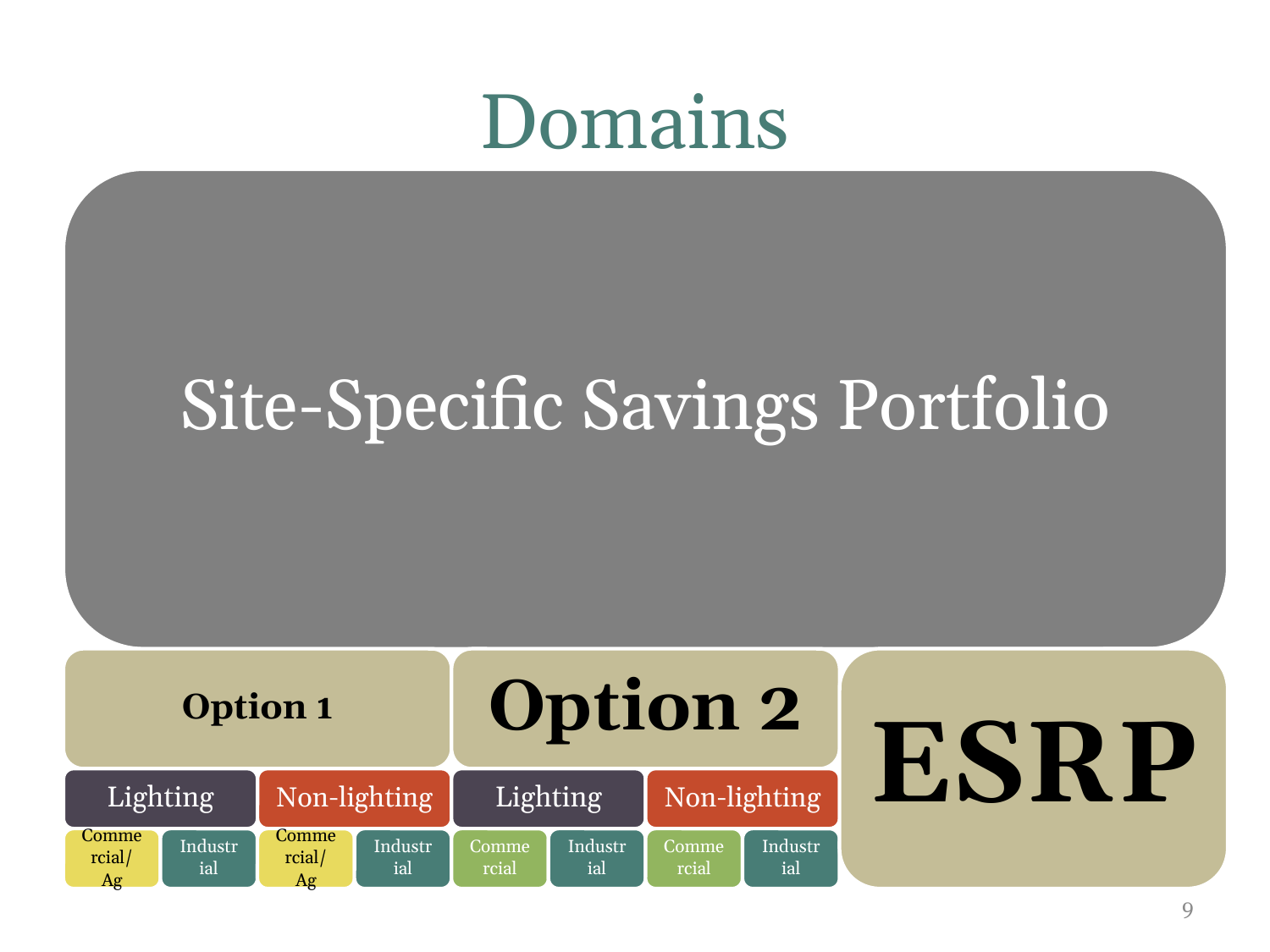

# Domains
Option 1
Lighting
Non-lighting
Option 2
Lighting
Non-lighting
Commercial/Ag
Industrial
Commercial/Ag
Industrial
Commercial
Industrial
Commercial
Industrial
ESRP
Site-Specific Savings Portfolio
9